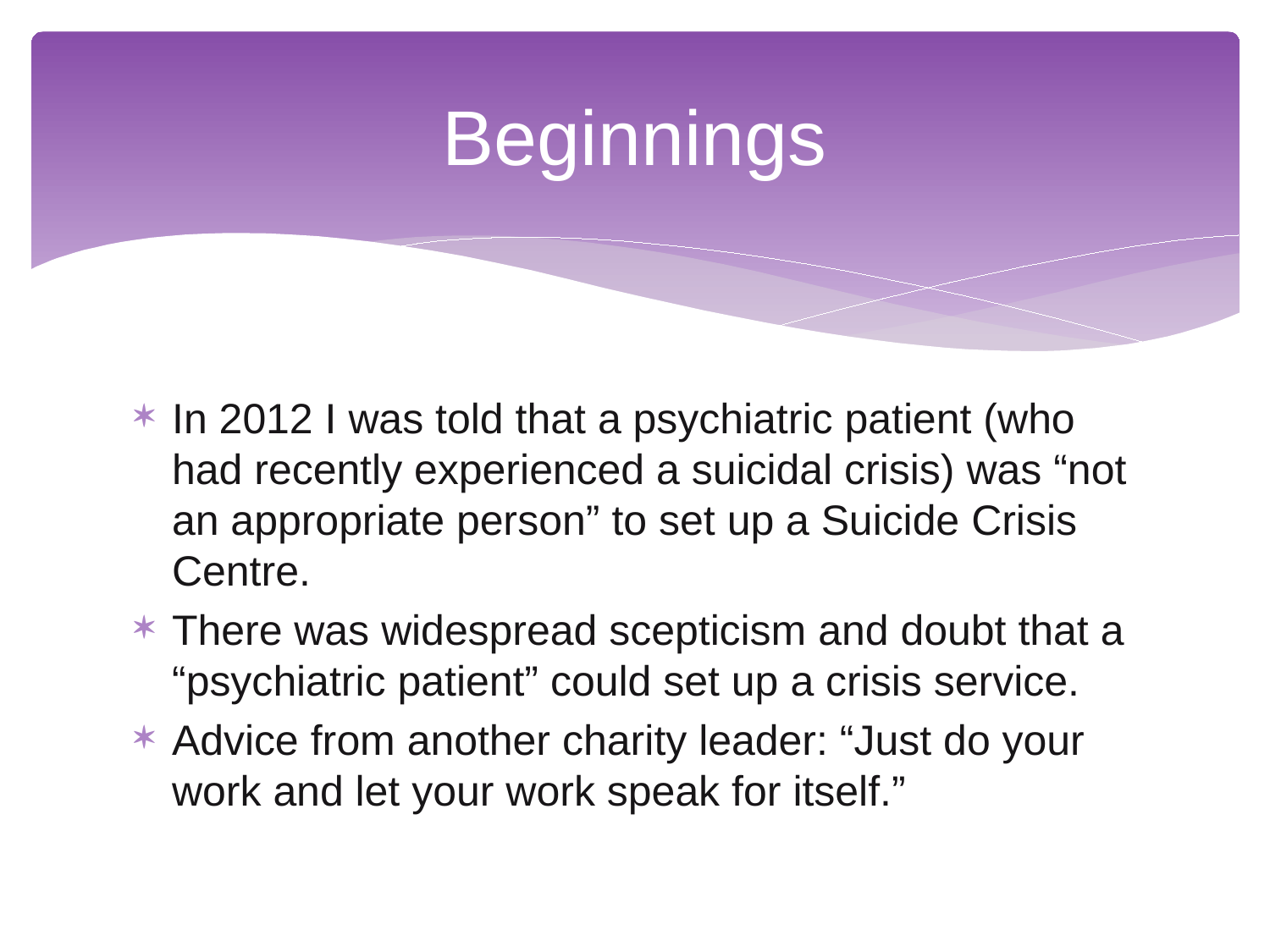

# Beginnings

In 2012 I was told that a psychiatric patient (who had recently experienced a suicidal crisis) was “not an appropriate person” to set up a Suicide Crisis Centre.
There was widespread scepticism and doubt that a “psychiatric patient” could set up a crisis service.
Advice from another charity leader: “Just do your work and let your work speak for itself.”